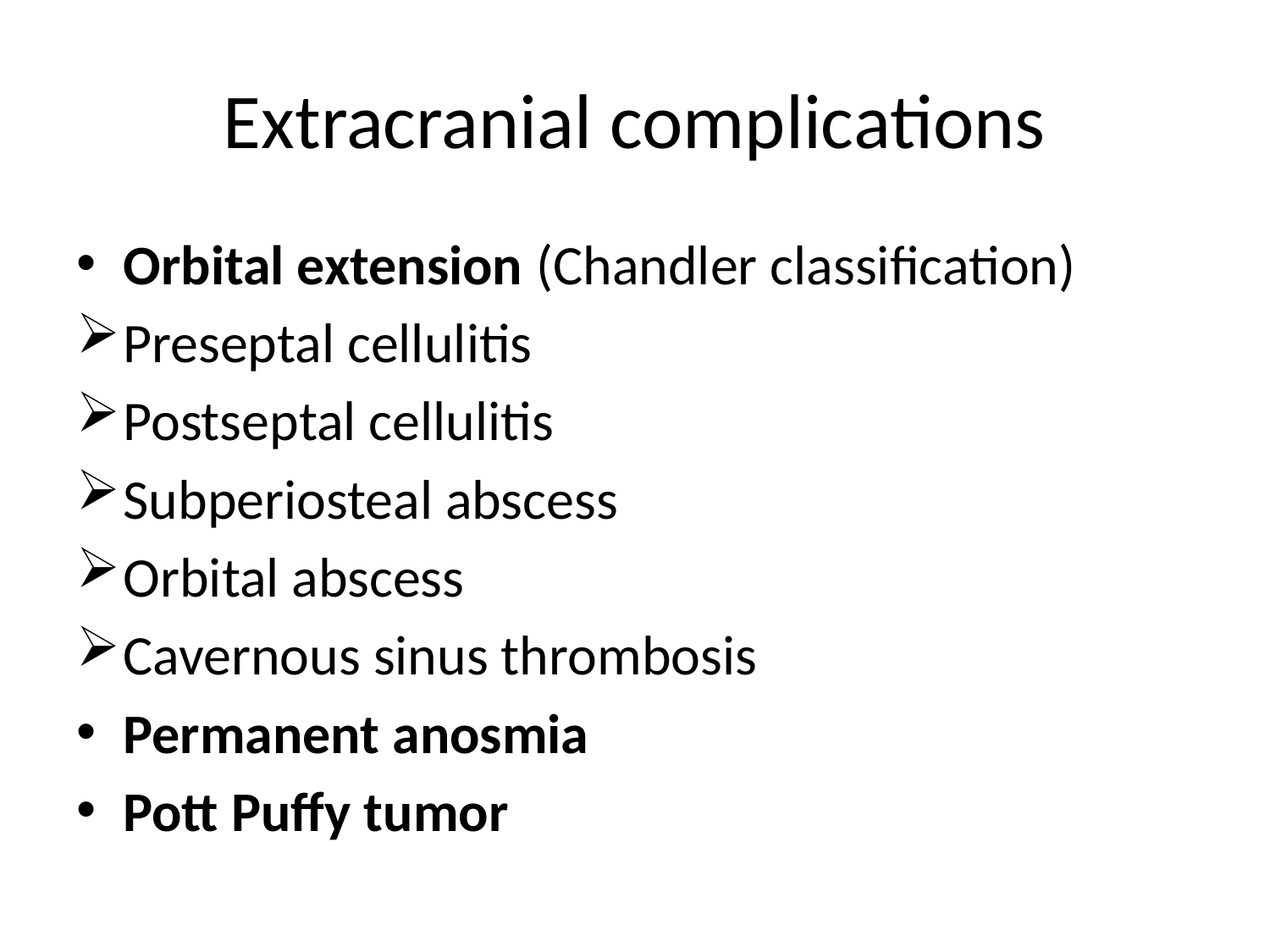

# Extracranial complications
Orbital extension (Chandler classification)
Preseptal cellulitis
Postseptal cellulitis
Subperiosteal abscess
Orbital abscess
Cavernous sinus thrombosis
Permanent anosmia
Pott Puffy tumor